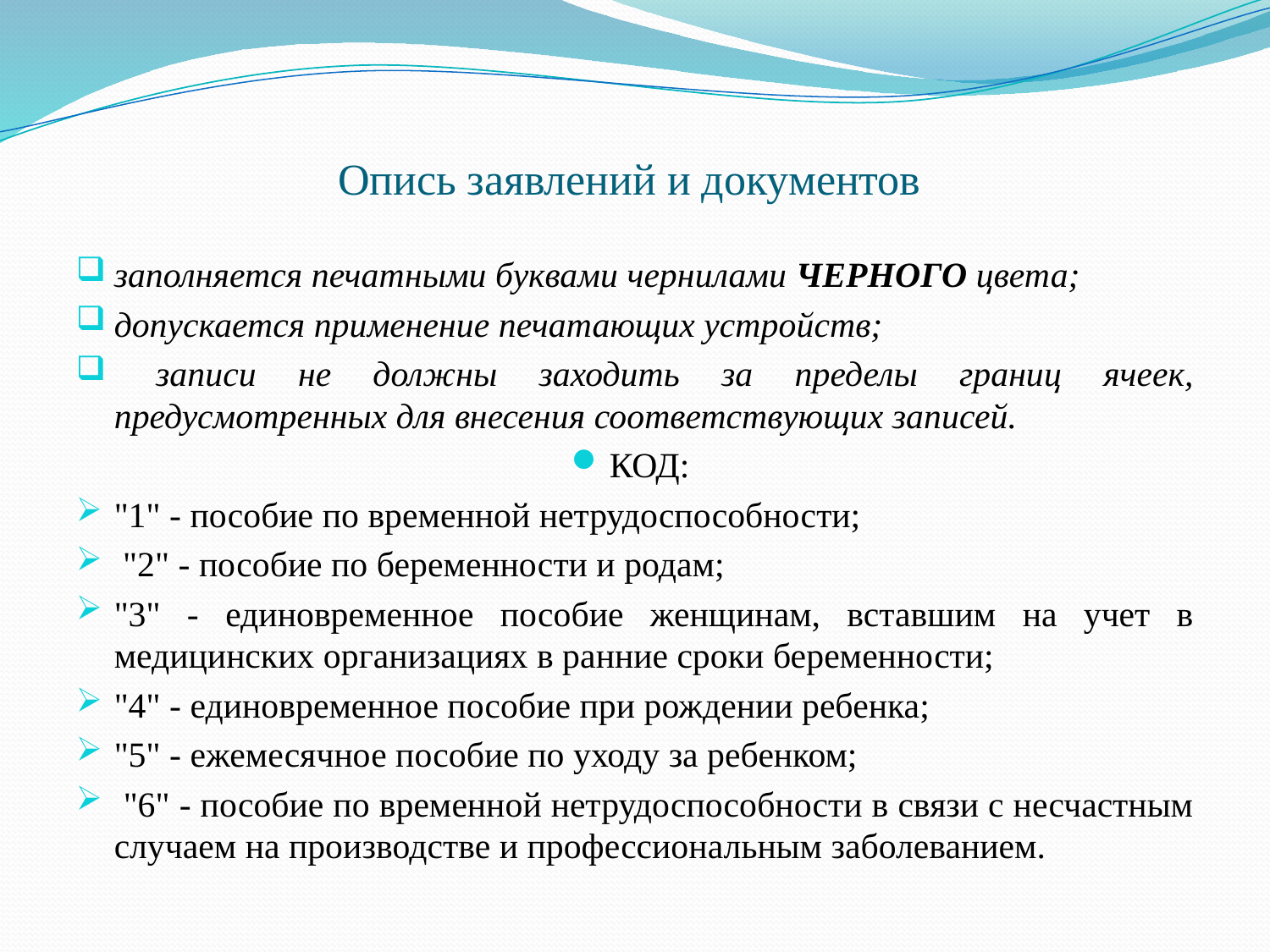

# Опись заявлений и документов
заполняется печатными буквами чернилами ЧЕРНОГО цвета;
допускается применение печатающих устройств;
 записи не должны заходить за пределы границ ячеек, предусмотренных для внесения соответствующих записей.
КОД:
"1" - пособие по временной нетрудоспособности;
 "2" - пособие по беременности и родам;
"3" - единовременное пособие женщинам, вставшим на учет в медицинских организациях в ранние сроки беременности;
"4" - единовременное пособие при рождении ребенка;
"5" - ежемесячное пособие по уходу за ребенком;
 "6" - пособие по временной нетрудоспособности в связи с несчастным случаем на производстве и профессиональным заболеванием.